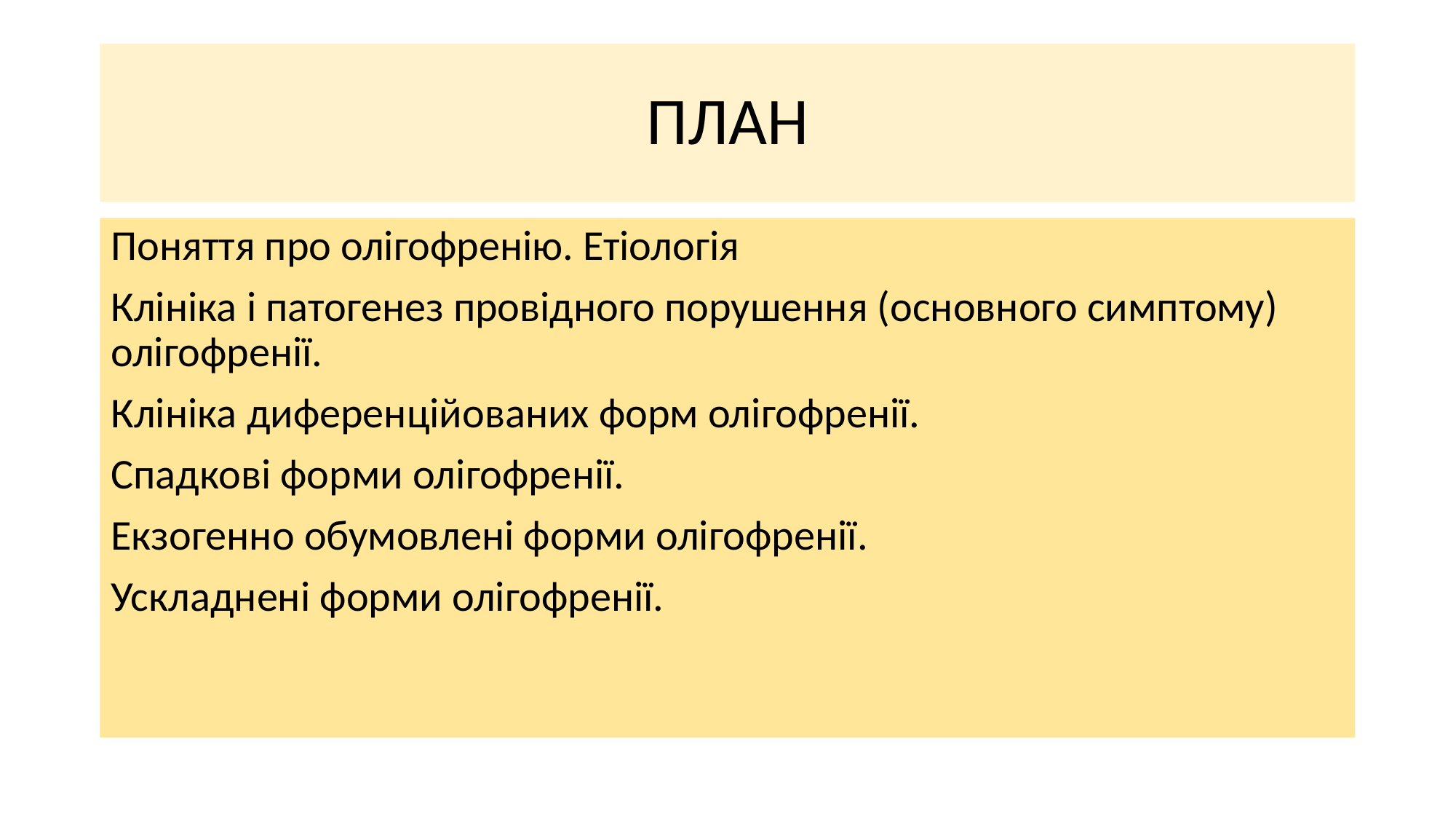

# ПЛАН
Поняття про олігофренію. Етіологія
Клініка і патогенез провідного порушення (основного симптому) олігофренії.
Клініка диференційованих форм олігофренії.
Спадкові форми олігофренії.
Екзогенно обумовлені форми олігофренії.
Ускладнені форми олігофренії.